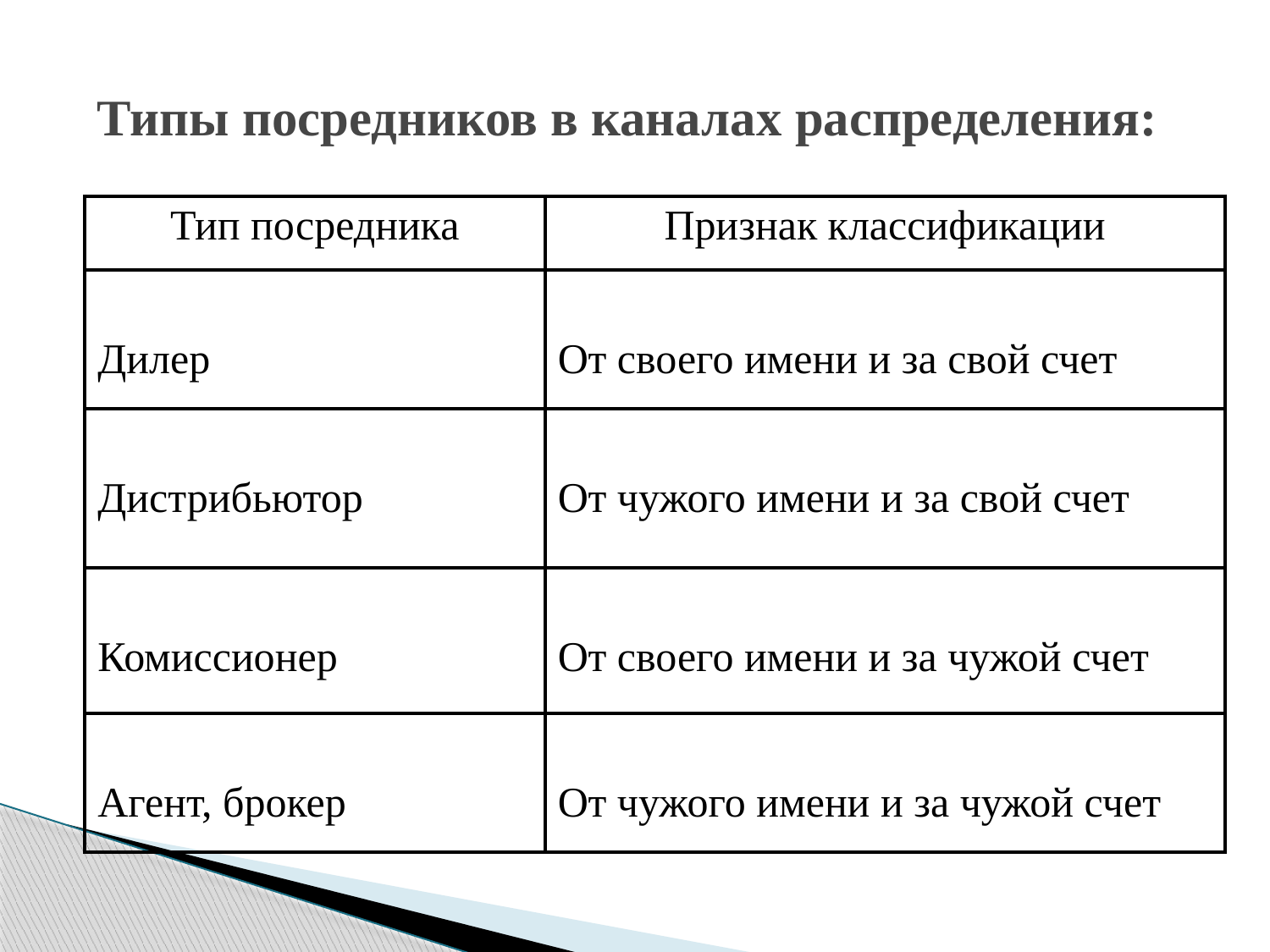

# Типы посредников в каналах распределения:
| Тип посредника | Признак классификации |
| --- | --- |
|  |  |
| Дилер | От своего имени и за свой счет |
|  |  |
| Дистрибьютор | От чужого имени и за свой счет |
|  |  |
| Комиссионер | От своего имени и за чужой счет |
|  |  |
| Агент, брокер | От чужого имени и за чужой счет |